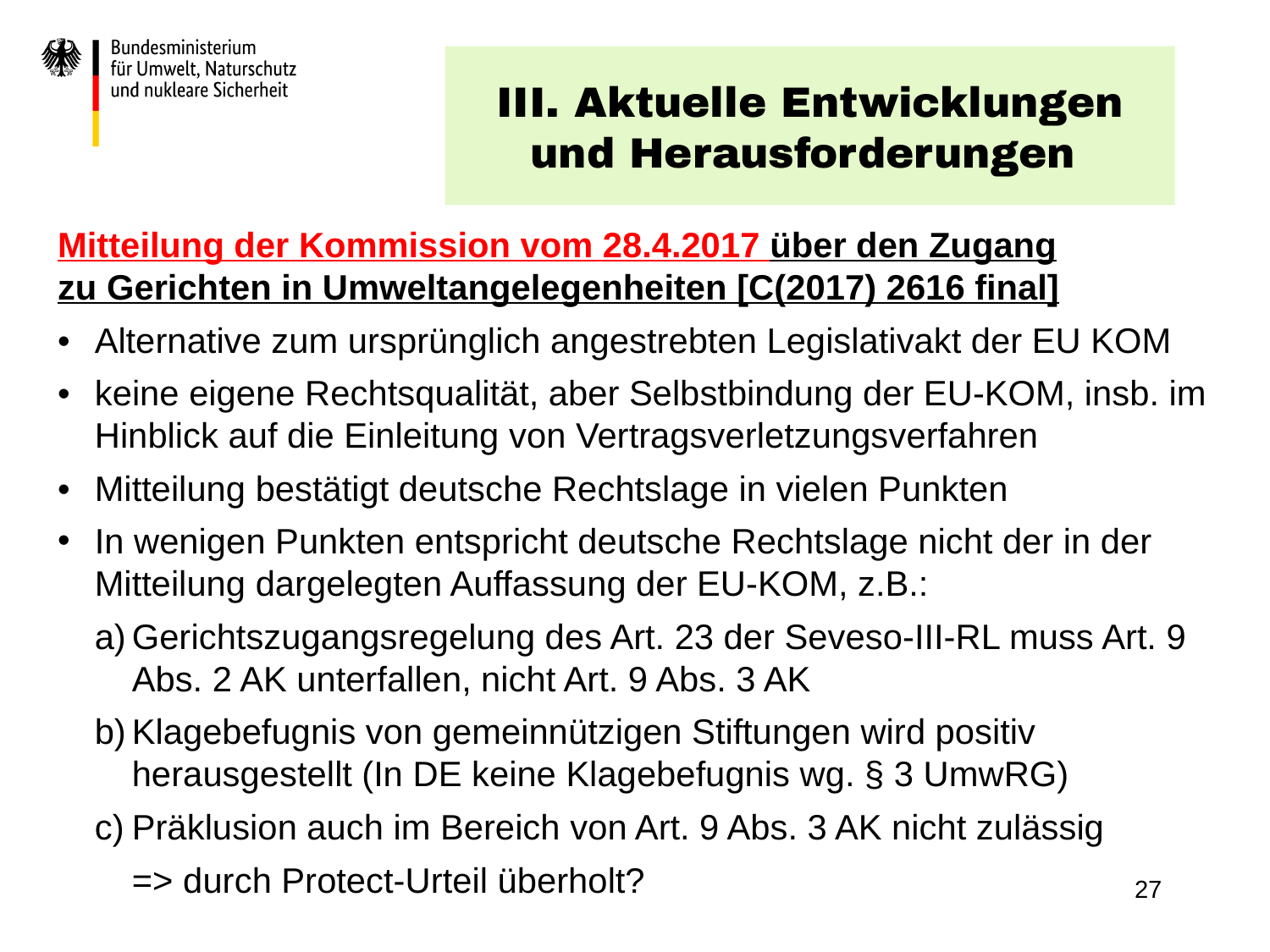

# III. Aktuelle Entwicklungen und Herausforderungen
Mitteilung der Kommission vom 28.4.2017 über den Zugang
zu Gerichten in Umweltangelegenheiten [C(2017) 2616 final]
•	Alternative zum ursprünglich angestrebten Legislativakt der EU KOM
•	keine eigene Rechtsqualität, aber Selbstbindung der EU-KOM, insb. im Hinblick auf die Einleitung von Vertragsverletzungsverfahren
•	Mitteilung bestätigt deutsche Rechtslage in vielen Punkten
In wenigen Punkten entspricht deutsche Rechtslage nicht der in der Mitteilung dargelegten Auffassung der EU-KOM, z.B.:
a)	Gerichtszugangsregelung des Art. 23 der Seveso-III-RL muss Art. 9 Abs. 2 AK unterfallen, nicht Art. 9 Abs. 3 AK
b)	Klagebefugnis von gemeinnützigen Stiftungen wird positiv herausgestellt (In DE keine Klagebefugnis wg. § 3 UmwRG)
c)	Präklusion auch im Bereich von Art. 9 Abs. 3 AK nicht zulässig
=> durch Protect-Urteil überholt?

27